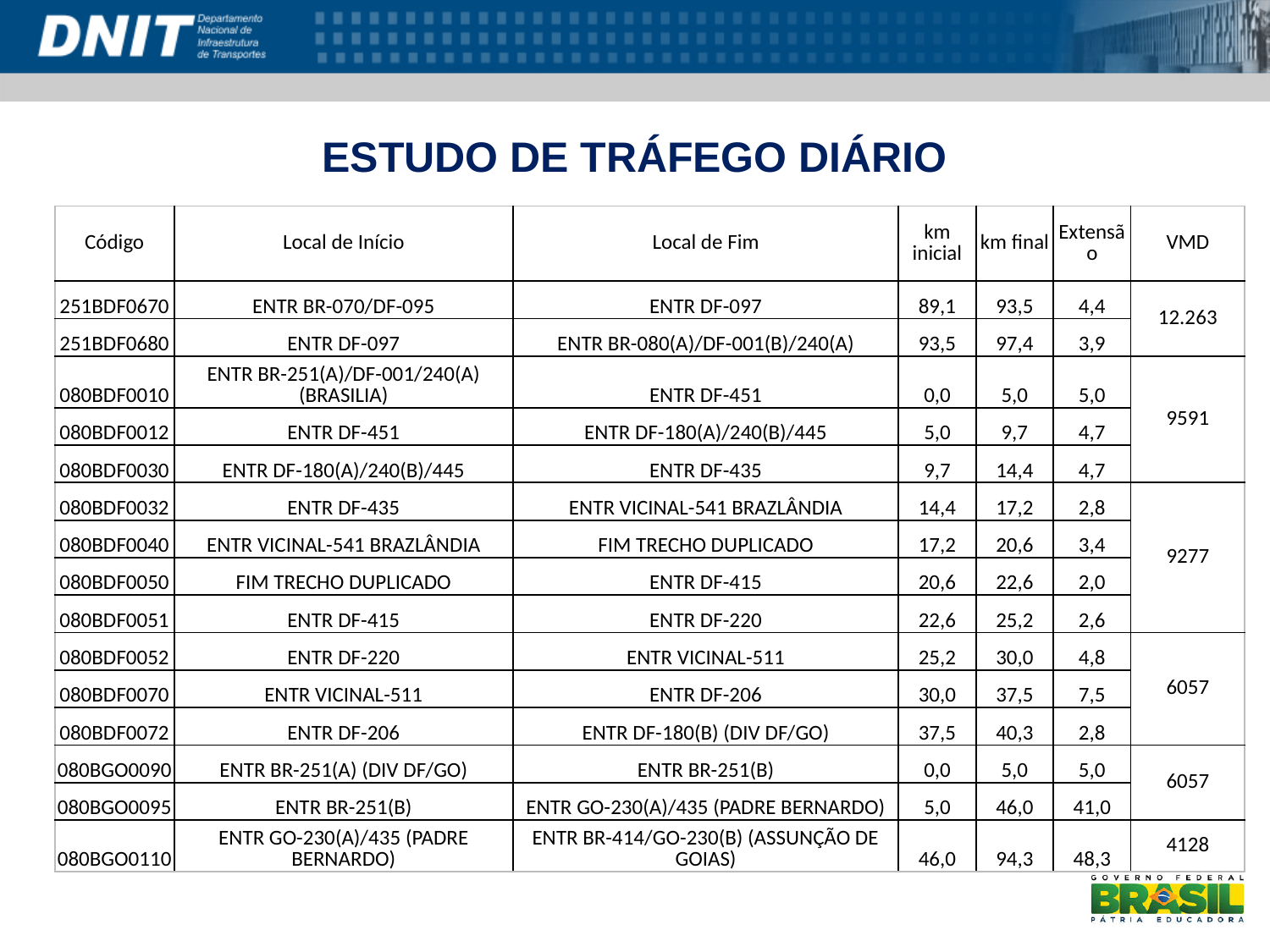

ESTUDO DE TRÁFEGO DIÁRIO
| Código | Local de Início | Local de Fim | km inicial | km final | Extensão | VMD |
| --- | --- | --- | --- | --- | --- | --- |
| 251BDF0670 | ENTR BR-070/DF-095 | ENTR DF-097 | 89,1 | 93,5 | 4,4 | 12.263 |
| 251BDF0680 | ENTR DF-097 | ENTR BR-080(A)/DF-001(B)/240(A) | 93,5 | 97,4 | 3,9 |  |
| 080BDF0010 | ENTR BR-251(A)/DF-001/240(A) (BRASILIA) | ENTR DF-451 | 0,0 | 5,0 | 5,0 | 9591 |
| 080BDF0012 | ENTR DF-451 | ENTR DF-180(A)/240(B)/445 | 5,0 | 9,7 | 4,7 |  |
| 080BDF0030 | ENTR DF-180(A)/240(B)/445 | ENTR DF-435 | 9,7 | 14,4 | 4,7 |  |
| 080BDF0032 | ENTR DF-435 | ENTR VICINAL-541 BRAZLÂNDIA | 14,4 | 17,2 | 2,8 | 9277 |
| 080BDF0040 | ENTR VICINAL-541 BRAZLÂNDIA | FIM TRECHO DUPLICADO | 17,2 | 20,6 | 3,4 |  |
| 080BDF0050 | FIM TRECHO DUPLICADO | ENTR DF-415 | 20,6 | 22,6 | 2,0 |  |
| 080BDF0051 | ENTR DF-415 | ENTR DF-220 | 22,6 | 25,2 | 2,6 |  |
| 080BDF0052 | ENTR DF-220 | ENTR VICINAL-511 | 25,2 | 30,0 | 4,8 | 6057 |
| 080BDF0070 | ENTR VICINAL-511 | ENTR DF-206 | 30,0 | 37,5 | 7,5 |  |
| 080BDF0072 | ENTR DF-206 | ENTR DF-180(B) (DIV DF/GO) | 37,5 | 40,3 | 2,8 |  |
| 080BGO0090 | ENTR BR-251(A) (DIV DF/GO) | ENTR BR-251(B) | 0,0 | 5,0 | 5,0 | 6057 |
| 080BGO0095 | ENTR BR-251(B) | ENTR GO-230(A)/435 (PADRE BERNARDO) | 5,0 | 46,0 | 41,0 |  |
| 080BGO0110 | ENTR GO-230(A)/435 (PADRE BERNARDO) | ENTR BR-414/GO-230(B) (ASSUNÇÃO DE GOIAS) | 46,0 | 94,3 | 48,3 | 4128 |